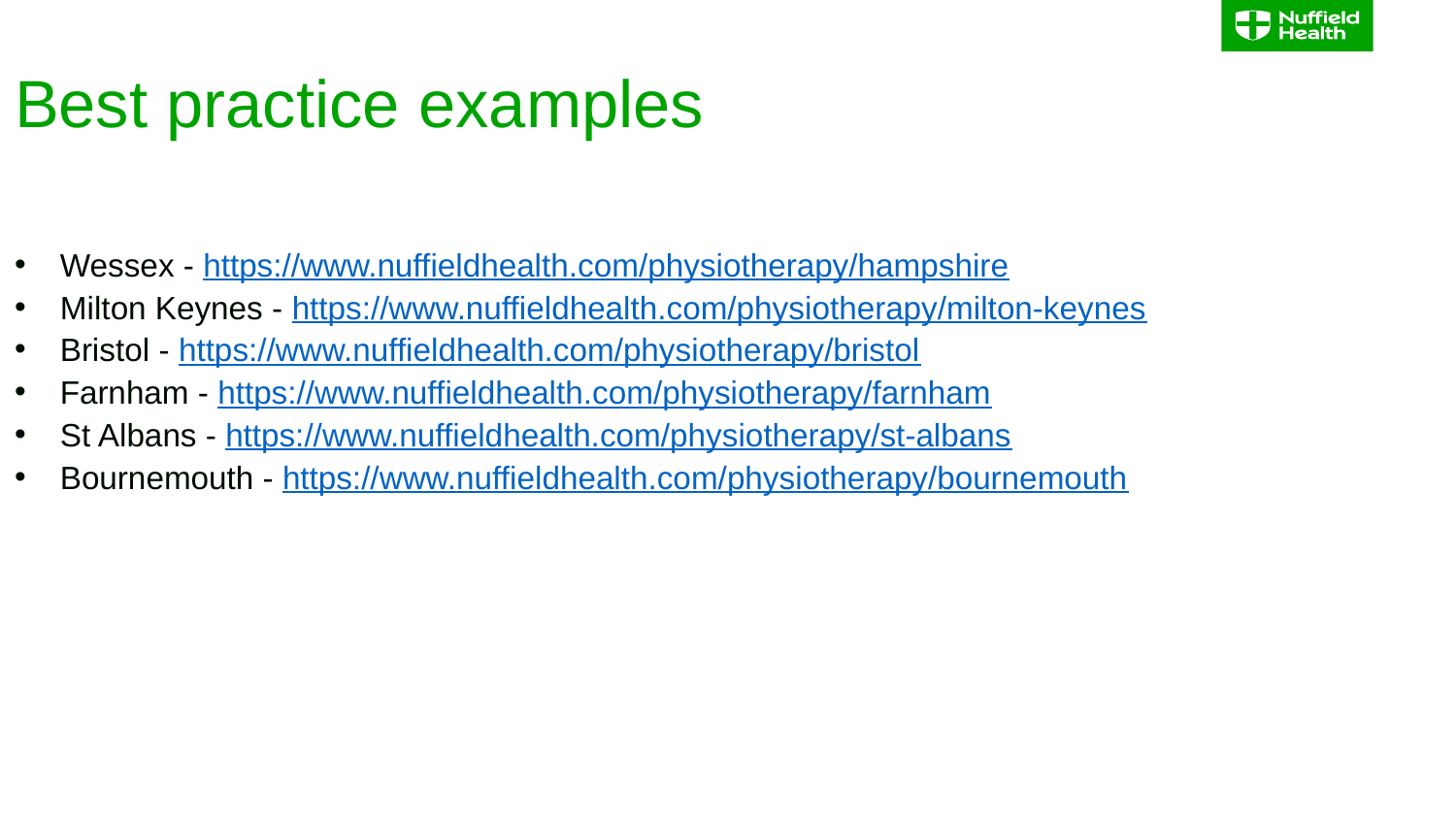

Best practice examples
Wessex - https://www.nuffieldhealth.com/physiotherapy/hampshire
Milton Keynes - https://www.nuffieldhealth.com/physiotherapy/milton-keynes
Bristol - https://www.nuffieldhealth.com/physiotherapy/bristol
Farnham - https://www.nuffieldhealth.com/physiotherapy/farnham
St Albans - https://www.nuffieldhealth.com/physiotherapy/st-albans
Bournemouth - https://www.nuffieldhealth.com/physiotherapy/bournemouth